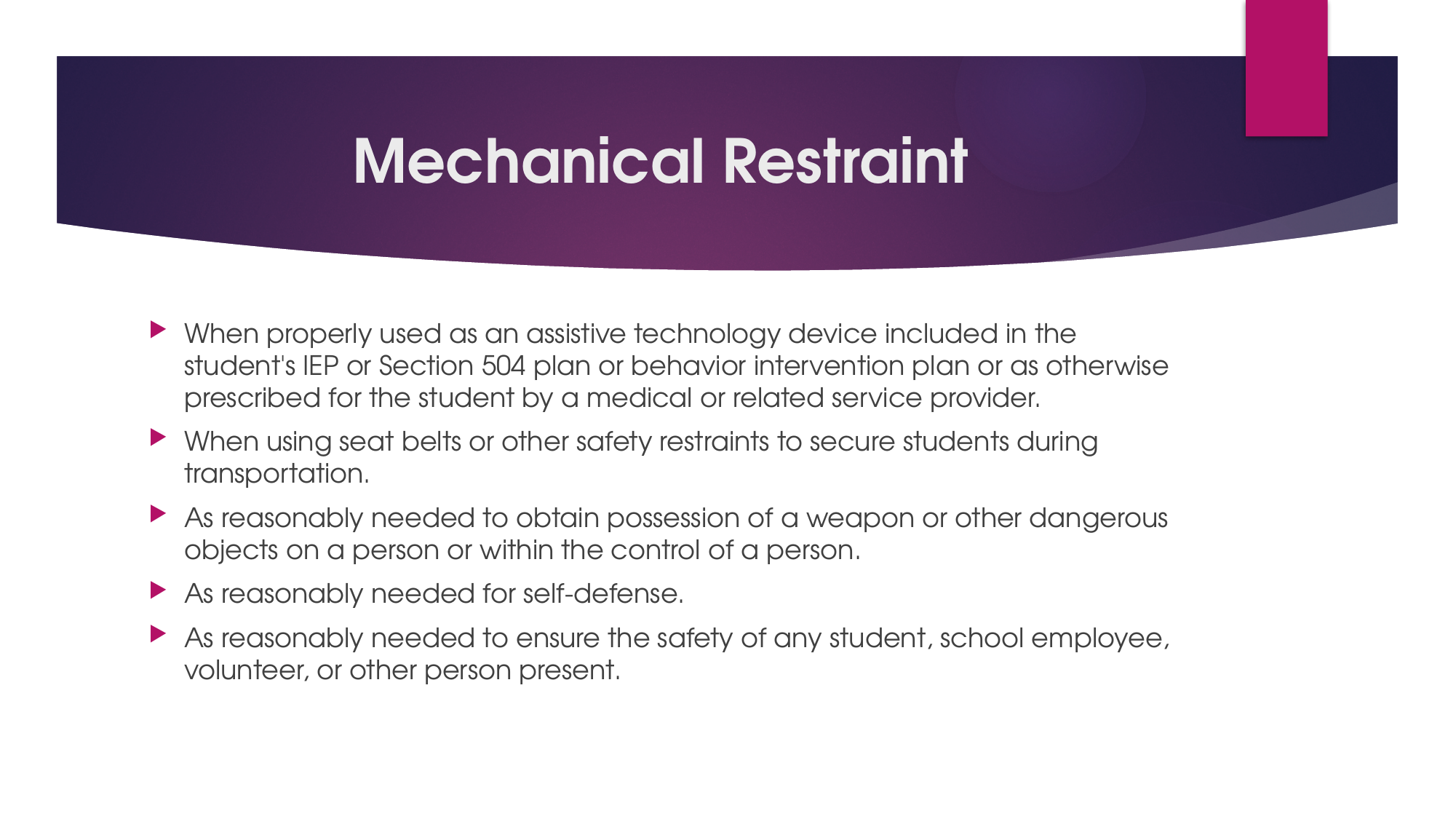

# Mechanical Restraint
When properly used as an assistive technology device included in the student's IEP or Section 504 plan or behavior intervention plan or as otherwise prescribed for the student by a medical or related service provider.
When using seat belts or other safety restraints to secure students during transportation.
As reasonably needed to obtain possession of a weapon or other dangerous objects on a person or within the control of a person.
As reasonably needed for self‑defense.
As reasonably needed to ensure the safety of any student, school employee, volunteer, or other person present.